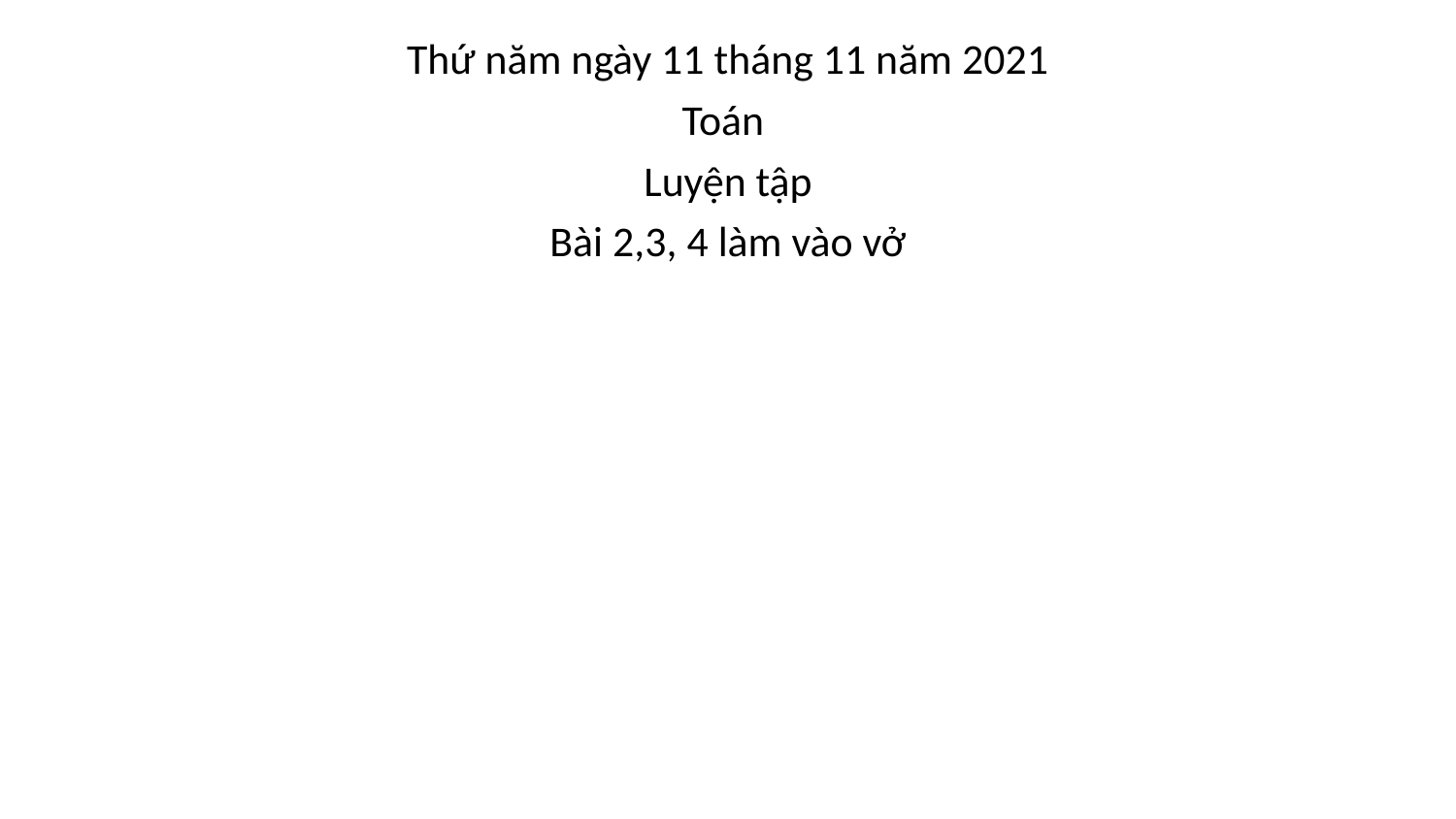

Thứ năm ngày 11 tháng 11 năm 2021
Toán
Luyện tập
Bài 2,3, 4 làm vào vở